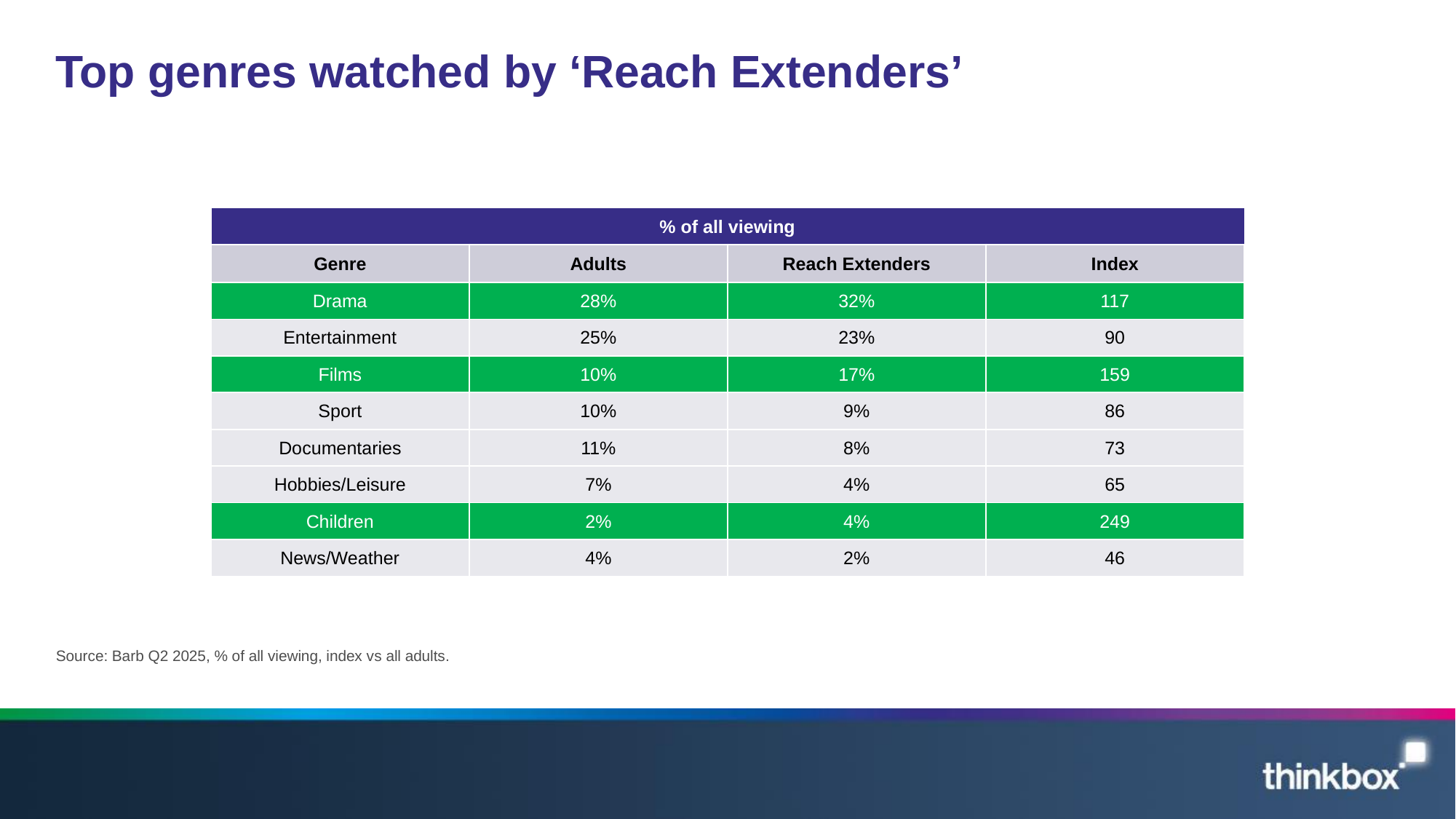

# Top genres watched by ‘Reach Extenders’
| % of all viewing |  |  |  |
| --- | --- | --- | --- |
| Genre | Adults | Reach Extenders | Index |
| Drama | 28% | 32% | 117 |
| Entertainment | 25% | 23% | 90 |
| Films | 10% | 17% | 159 |
| Sport | 10% | 9% | 86 |
| Documentaries | 11% | 8% | 73 |
| Hobbies/Leisure | 7% | 4% | 65 |
| Children | 2% | 4% | 249 |
| News/Weather | 4% | 2% | 46 |
Source: Barb Q2 2025, % of all viewing, index vs all adults.